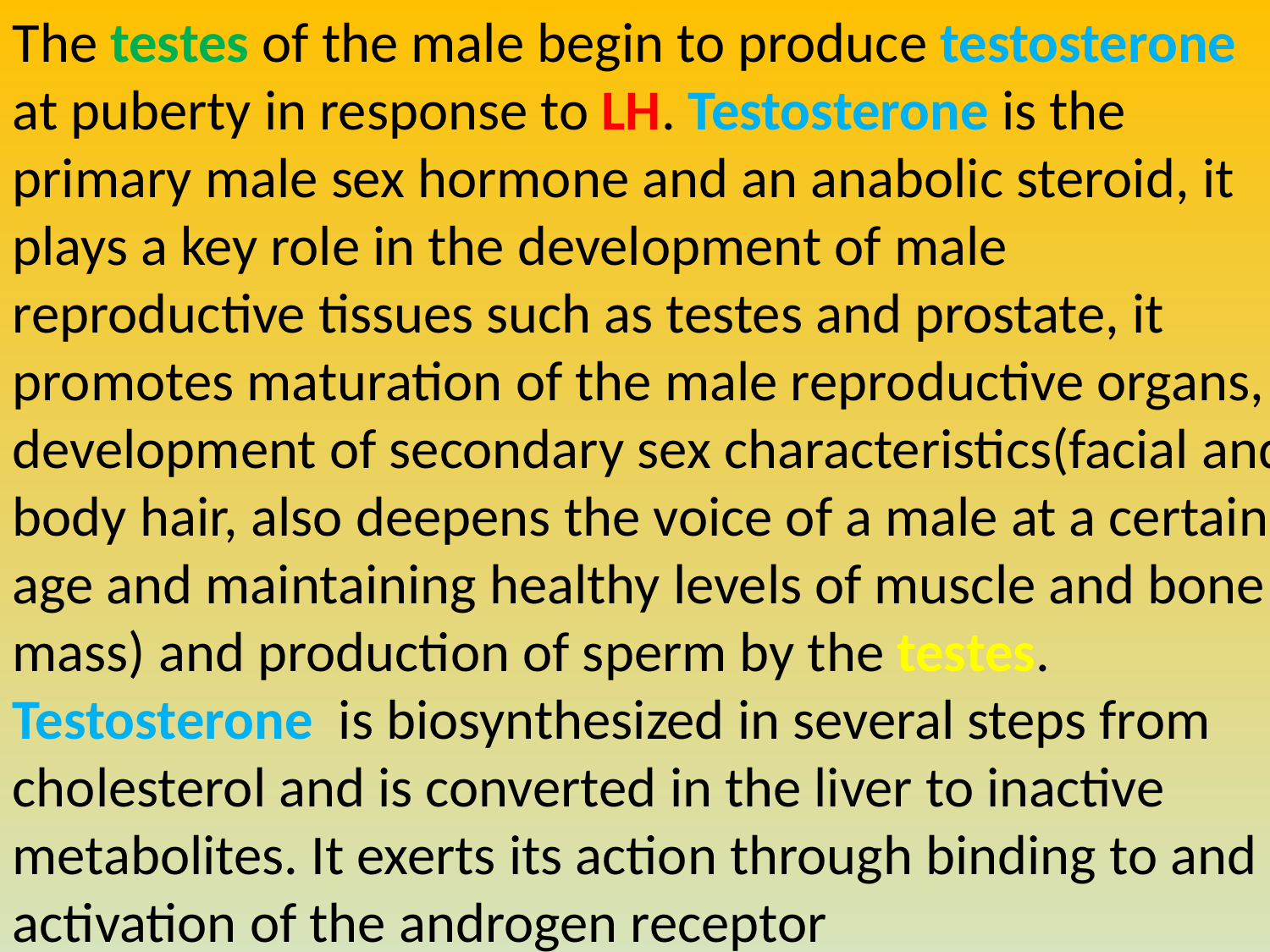

The testes of the male begin to produce testosterone at puberty in response to LH. Testosterone is the primary male sex hormone and an anabolic steroid, it plays a key role in the development of male reproductive tissues such as testes and prostate, it promotes maturation of the male reproductive organs, development of secondary sex characteristics(facial and body hair, also deepens the voice of a male at a certain age and maintaining healthy levels of muscle and bone mass) and production of sperm by the testes. Testosterone  is biosynthesized in several steps from cholesterol and is converted in the liver to inactive metabolites. It exerts its action through binding to and activation of the androgen receptor